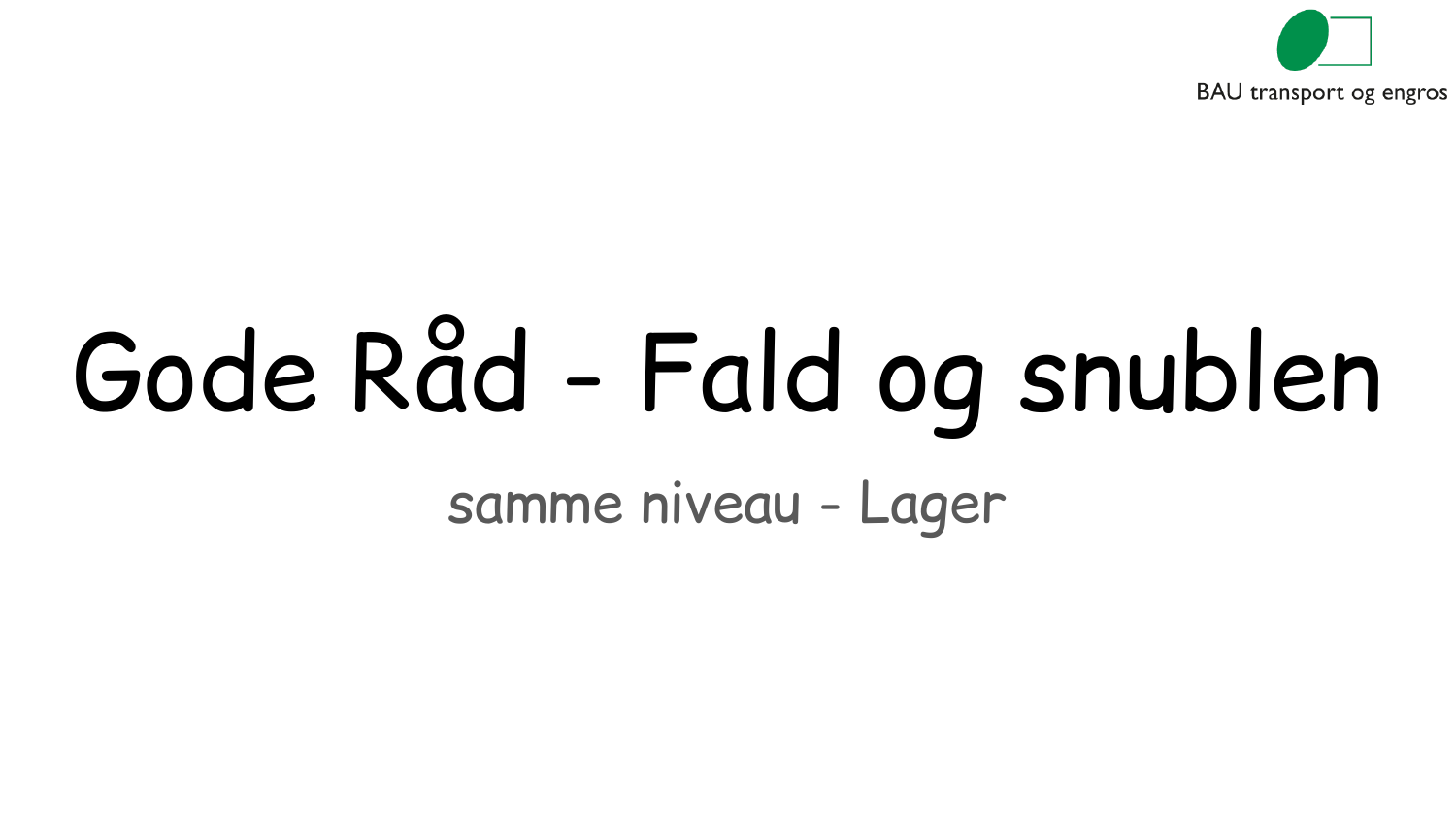

# Gode Råd - Fald og snublen
samme niveau - Lager